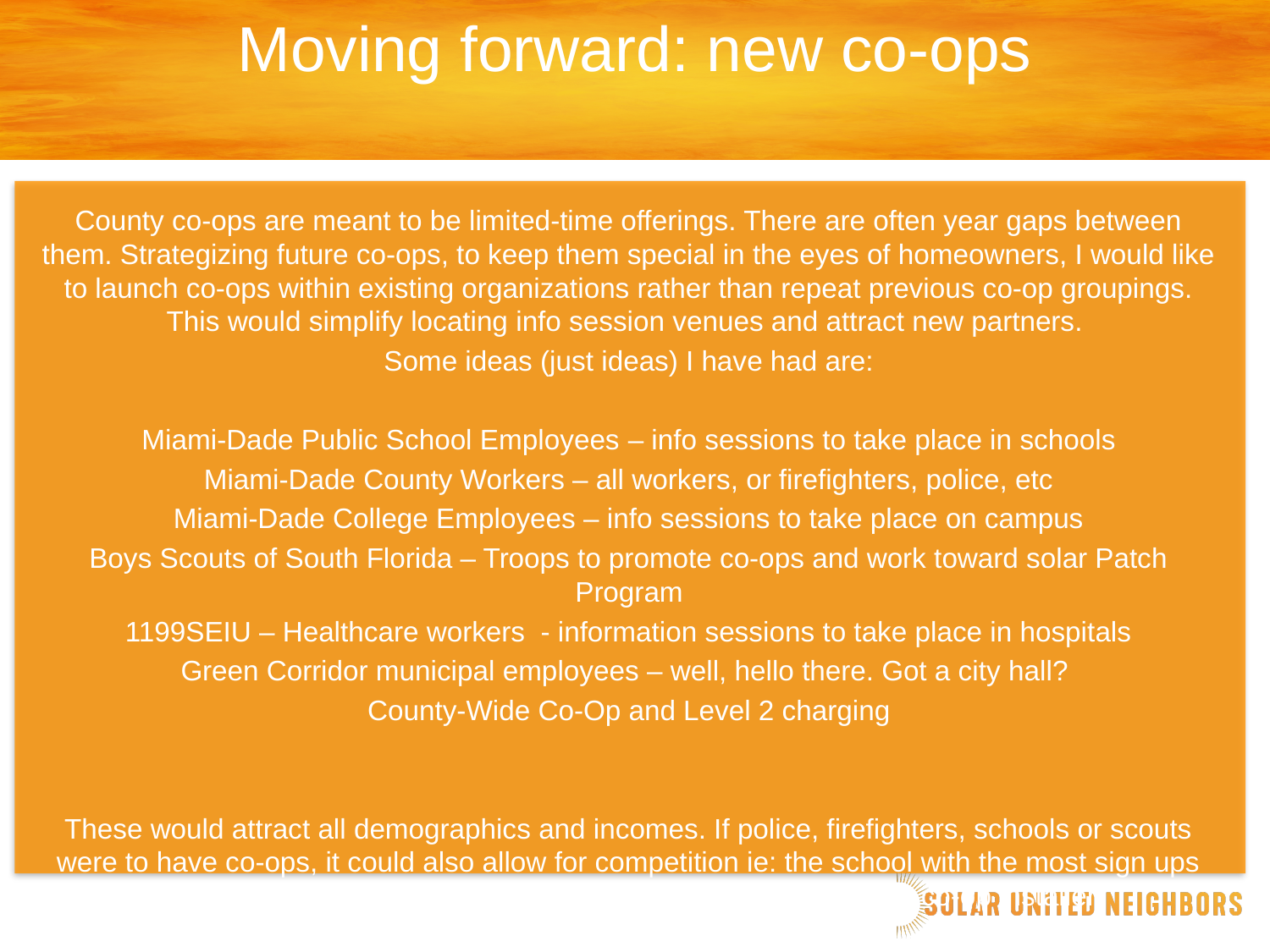

Moving forward: new co-ops

County co-ops are meant to be limited-time offerings. There are often year gaps between them. Strategizing future co-ops, to keep them special in the eyes of homeowners, I would like to launch co-ops within existing organizations rather than repeat previous co-op groupings. This would simplify locating info session venues and attract new partners.
Some ideas (just ideas) I have had are:

Miami-Dade Public School Employees – info sessions to take place in schools
Miami-Dade County Workers – all workers, or firefighters, police, etc
Miami-Dade College Employees – info sessions to take place on campus
Boys Scouts of South Florida – Troops to promote co-ops and work toward solar Patch Program
1199SEIU – Healthcare workers  - information sessions to take place in hospitals
Green Corridor municipal employees – well, hello there. Got a city hall?
County-Wide Co-Op and Level 2 charging

These would attract all demographics and incomes. If police, firefighters, schools or scouts were to have co-ops, it could also allow for competition ie: the school with the most sign ups gets a free solar canopy array which would be donated by the co-op installer.